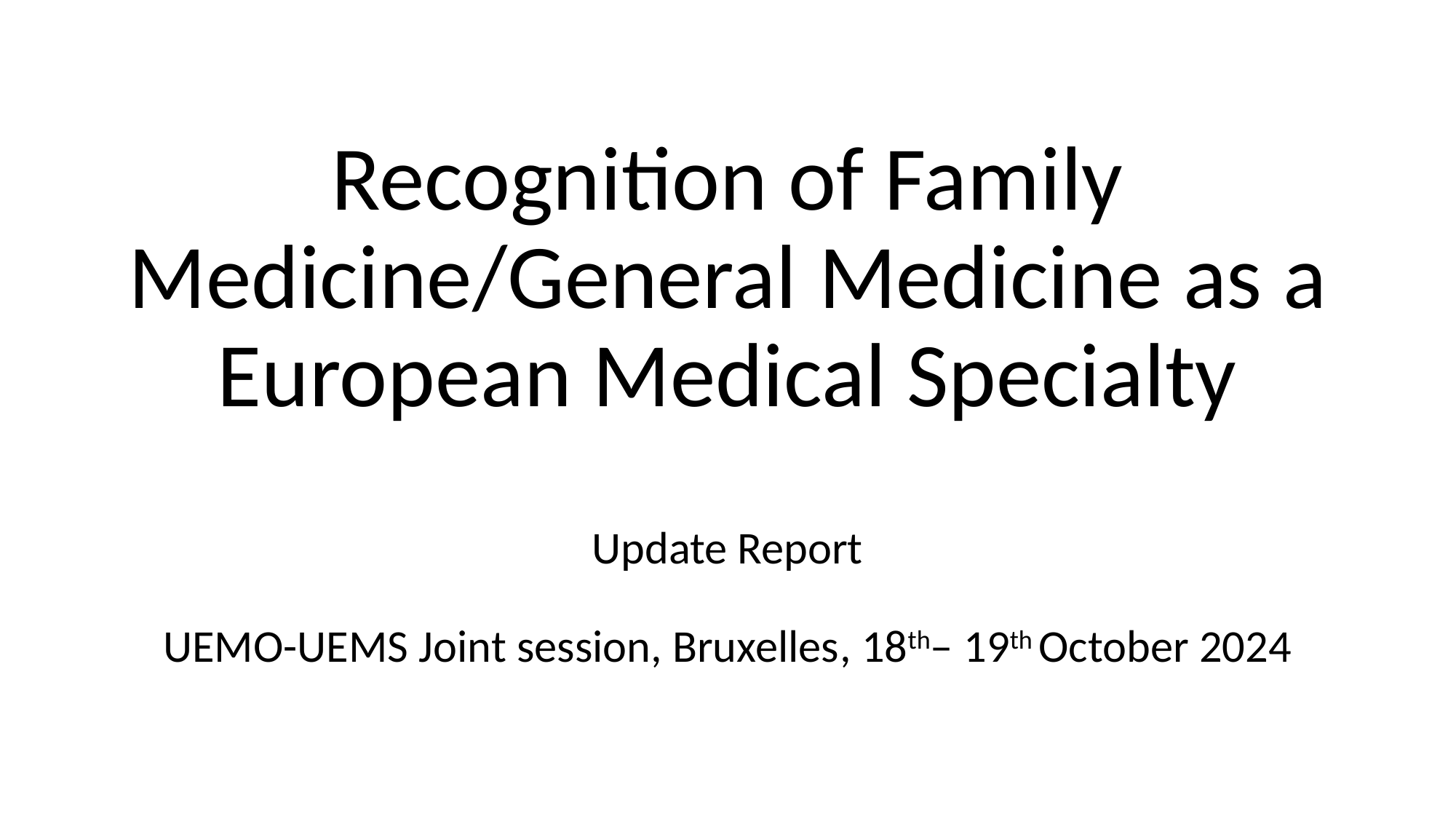

Recognition of Family Medicine/General Medicine as a European Medical Specialty

Update Report

UEMO-UEMS Joint session, Bruxelles, 18th– 19th October 2024